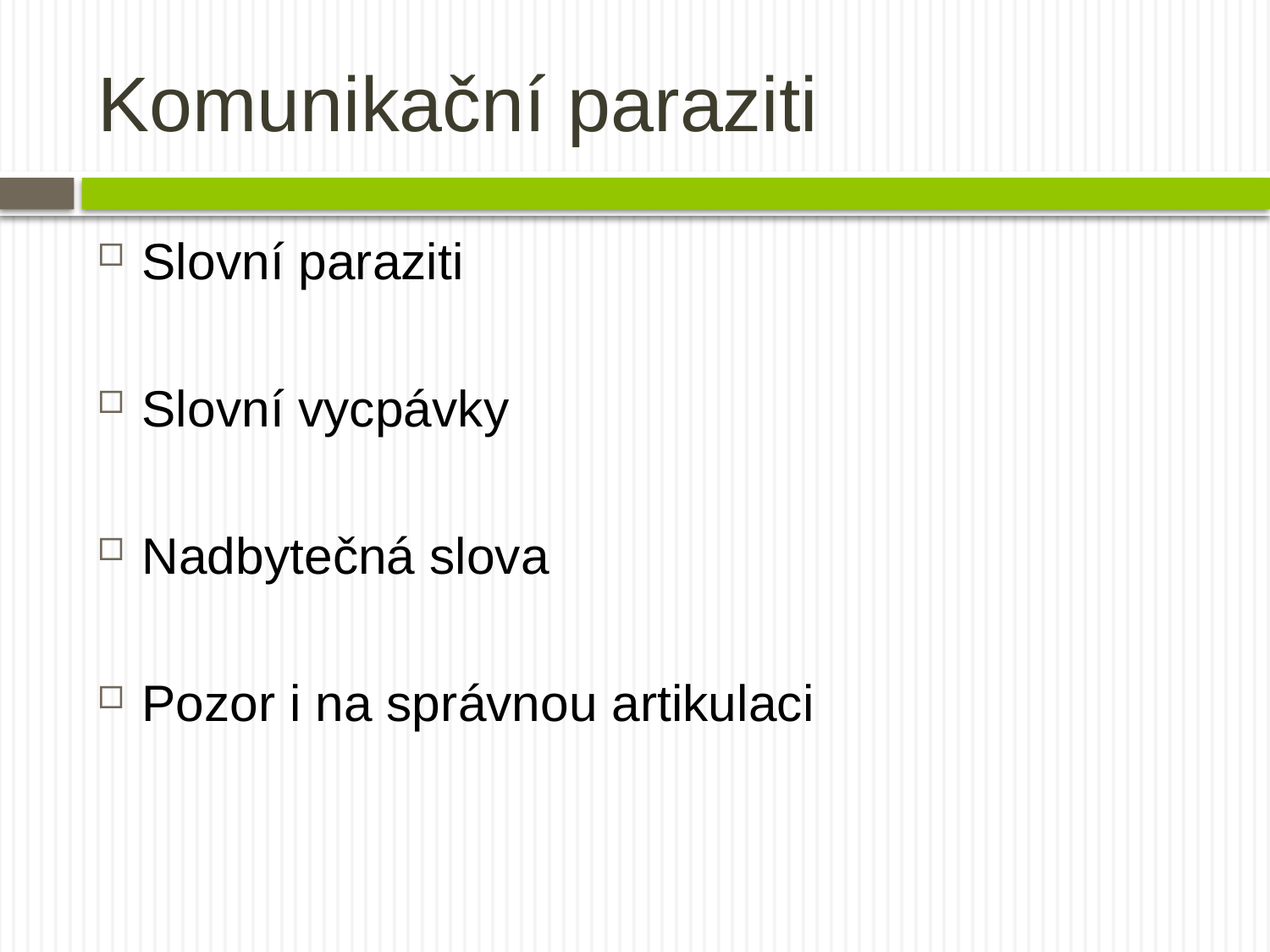

# Komunikační paraziti
Slovní paraziti

Slovní vycpávky

Nadbytečná slova

Pozor i na správnou artikulaci